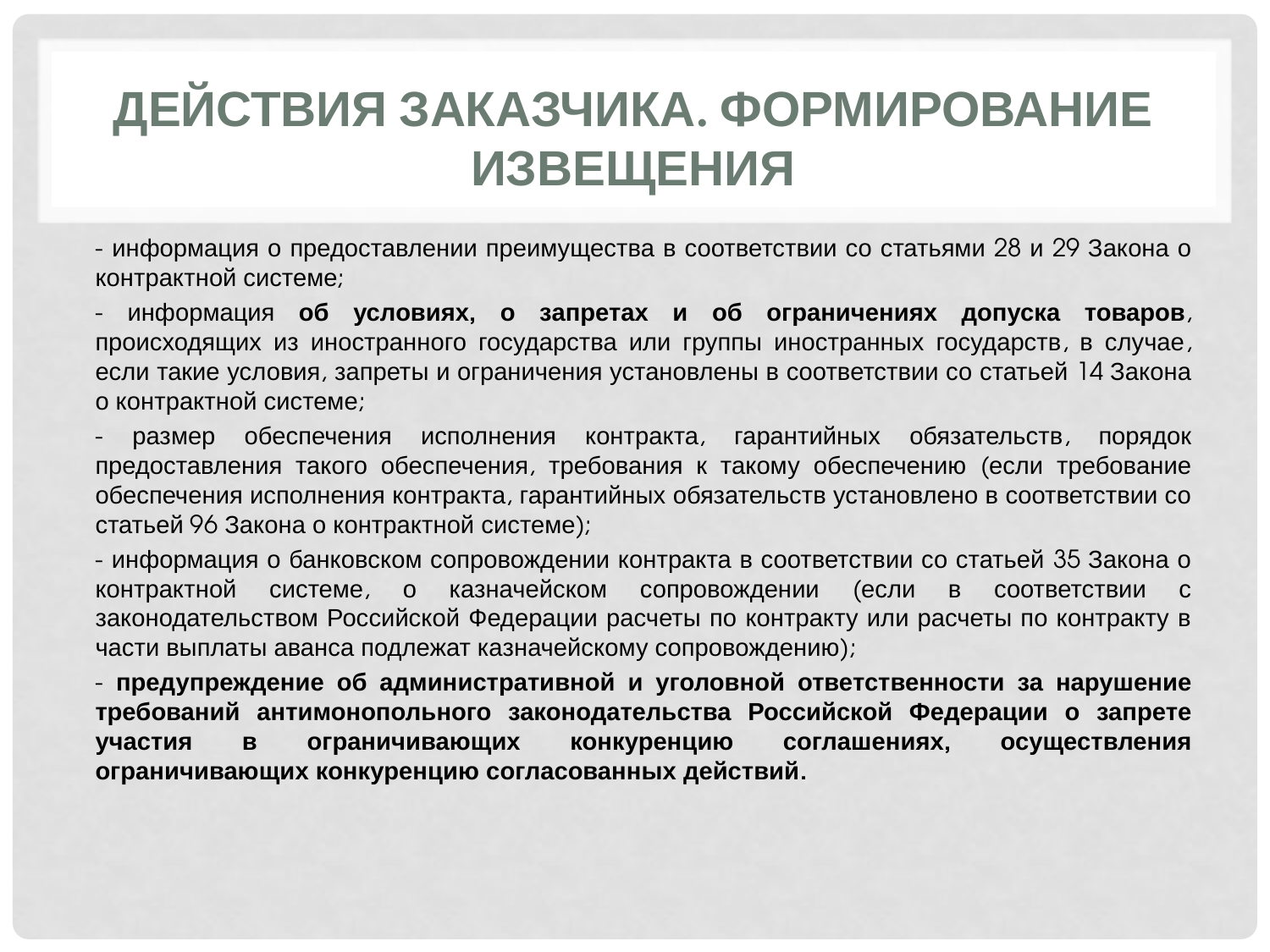

# Действия заказчика. Формирование извещения
- информация о предоставлении преимущества в соответствии со статьями 28 и 29 Закона о контрактной системе;
- информация об условиях, о запретах и об ограничениях допуска товаров, происходящих из иностранного государства или группы иностранных государств, в случае, если такие условия, запреты и ограничения установлены в соответствии со статьей 14 Закона о контрактной системе;
- размер обеспечения исполнения контракта, гарантийных обязательств, порядок предоставления такого обеспечения, требования к такому обеспечению (если требование обеспечения исполнения контракта, гарантийных обязательств установлено в соответствии со статьей 96 Закона о контрактной системе);
- информация о банковском сопровождении контракта в соответствии со статьей 35 Закона о контрактной системе, о казначейском сопровождении (если в соответствии с законодательством Российской Федерации расчеты по контракту или расчеты по контракту в части выплаты аванса подлежат казначейскому сопровождению);
- предупреждение об административной и уголовной ответственности за нарушение требований антимонопольного законодательства Российской Федерации о запрете участия в ограничивающих конкуренцию соглашениях, осуществления ограничивающих конкуренцию согласованных действий.